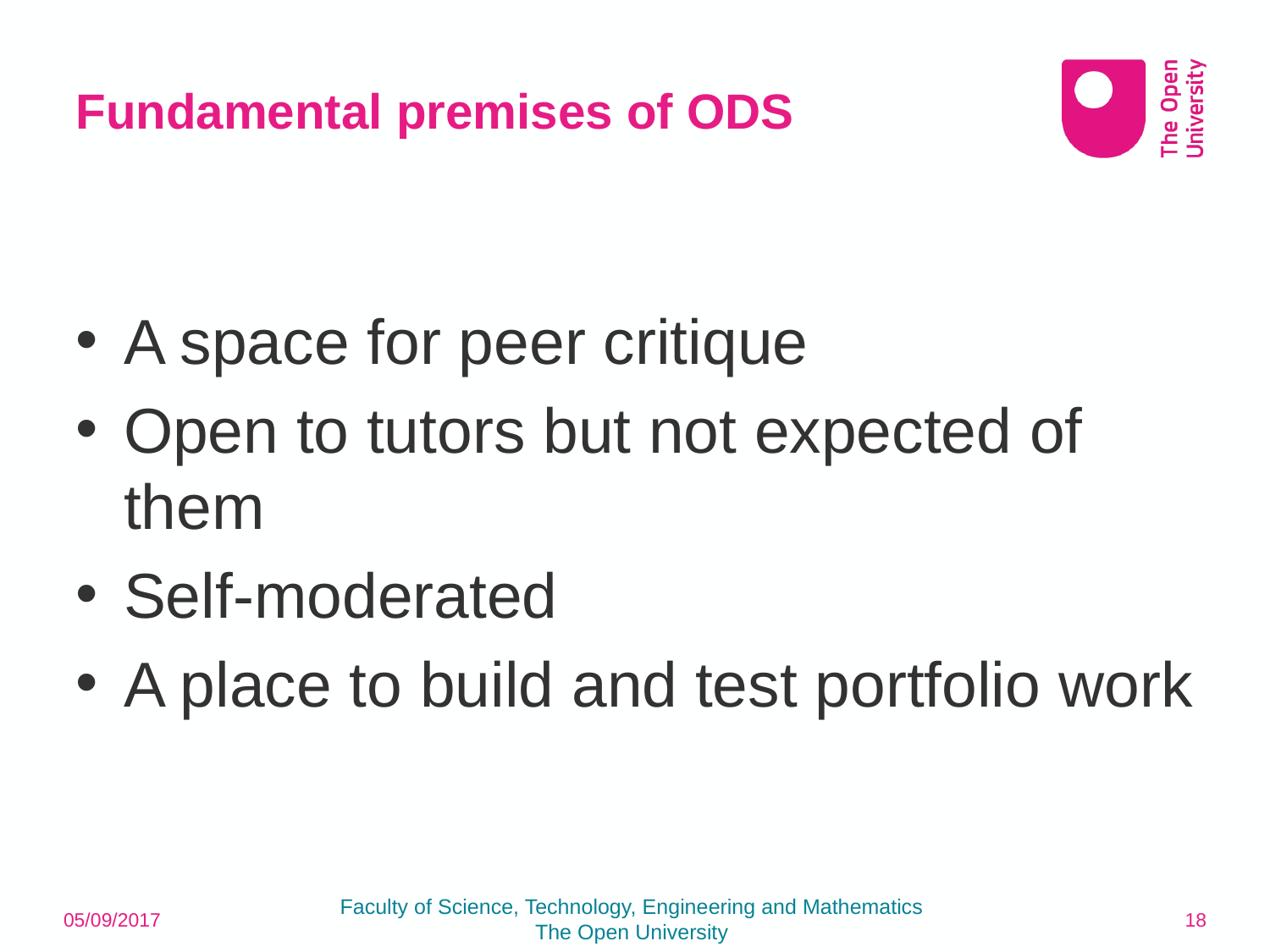

# Fundamental premises of ODS

A space for peer critique
Open to tutors but not expected of them
Self-moderated
A place to build and test portfolio work
Faculty of Science, Technology, Engineering and Mathematics
The Open University
05/09/2017
18